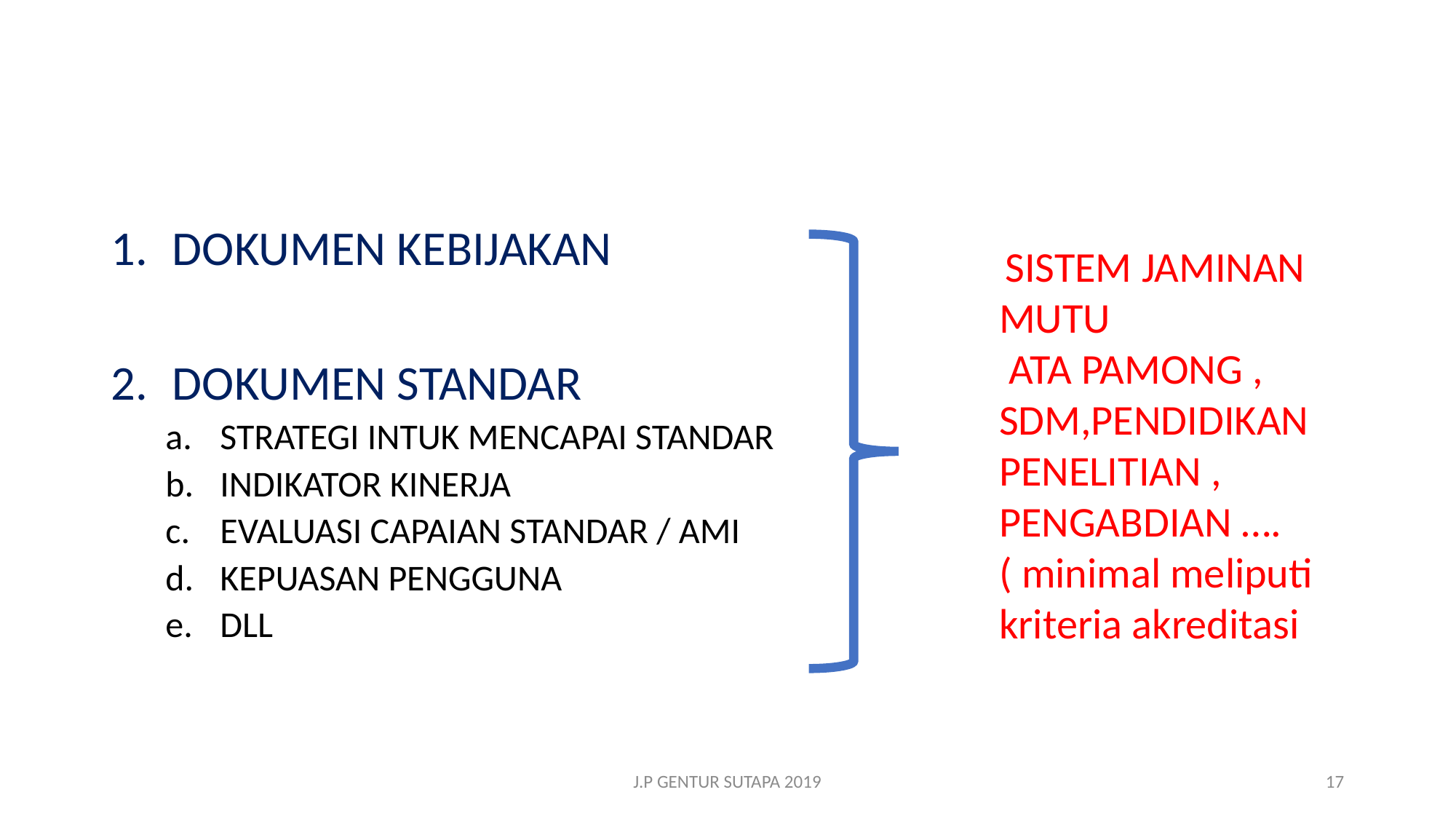

DOKUMEN KEBIJAKAN

DOKUMEN STANDAR
STRATEGI INTUK MENCAPAI STANDAR
INDIKATOR KINERJA
EVALUASI CAPAIAN STANDAR / AMI
KEPUASAN PENGGUNA
DLL

 SISTEM JAMINAN MUTU
 ATA PAMONG , SDM,PENDIDIKAN  PENELITIAN , PENGABDIAN ….
( minimal meliputi kriteria akreditasi

J.P GENTUR SUTAPA 2019
17